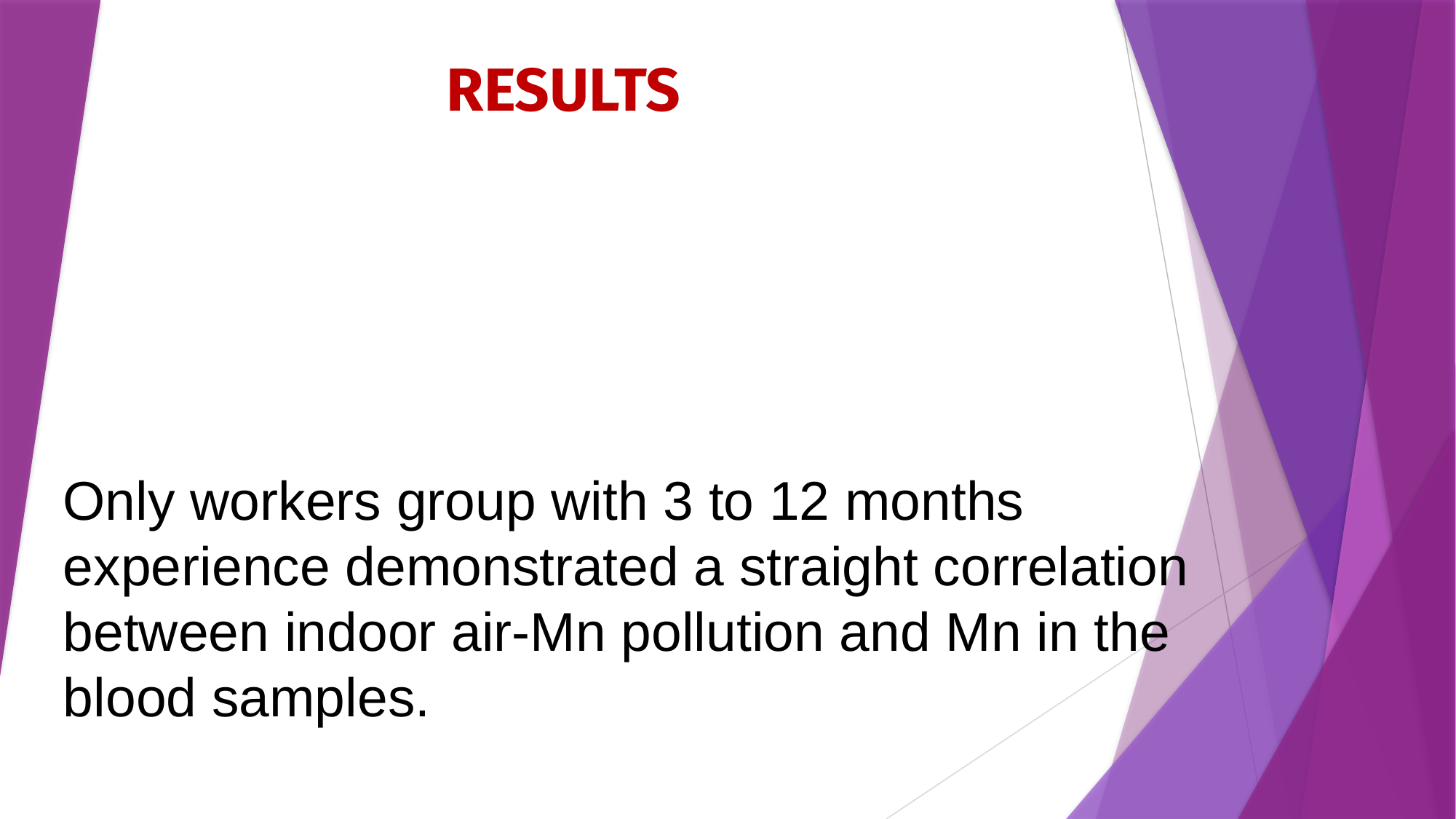

RESULTS

# Only workers group with 3 to 12 months experience demonstrated a straight correlation between indoor air-Mn pollution and Mn in the blood samples.